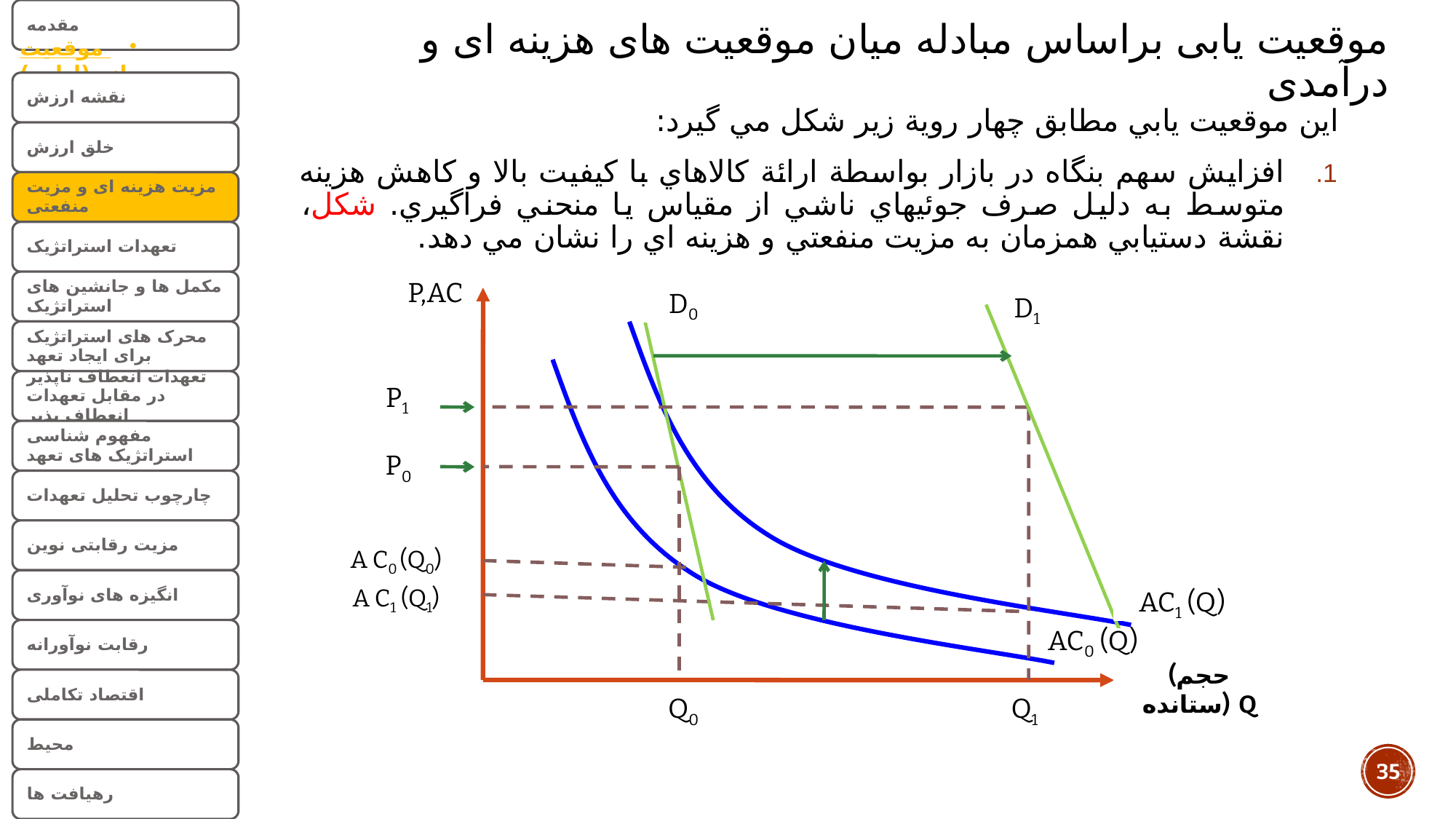

مقدمه
نقشه ارزش
خلق ارزش
مزیت هزینه ای و مزیت منفعتی
موقعیت میانی(ادامه)
تعهدات استراتژیک
مکمل ها و جانشین های استراتژیک
تعهدات انعطاف ناپذیر در مقابل تعهدات انعطاف پذیر
مفهوم شناسی استراتژیک های تعهد
چارچوب تحلیل تعهدات
مزیت رقابتی نوین
انگیزه های نوآوری
رقابت نوآورانه
محیط
رهیافت ها
# موقعیت یابی براساس مبادله میان موقعیت های هزینه ای و درآمدی
اين موقعيت يابي مطابق چهار روية زير شكل مي گيرد:
افزايش سهم بنگاه در بازار بواسطة ارائة كالاهاي با كيفيت بالا و كاهش هزينه متوسط به دليل صرف جوئيهاي ناشي از مقياس يا منحني فراگيري. شكل، نقشة دستيابي همزمان به مزيت منفعتي و هزينه اي را نشان مي دهد.

      P,AC
D0
D1

     P1
     P0
        A C0 (Q0)
      A C1 (Q1)
AC1 (Q)
AC0 (Q)
(حجم ستانده)  Q
Q0
Q1
35